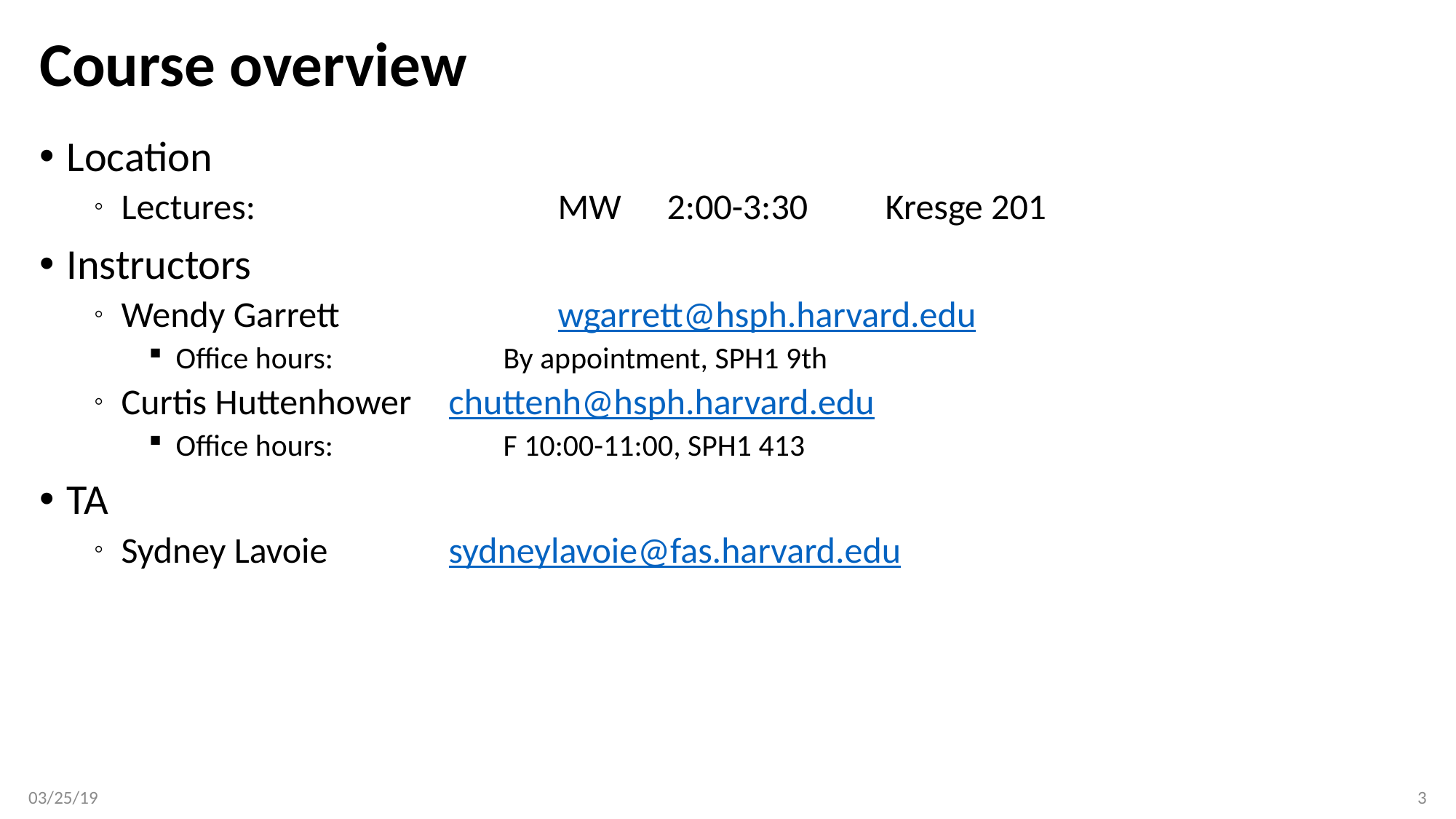

# Course overview
Location
Lectures:			MW	2:00-3:30	Kresge 201
Instructors
Wendy Garrett		wgarrett@hsph.harvard.edu
Office hours:		By appointment, SPH1 9th
Curtis Huttenhower	chuttenh@hsph.harvard.edu
Office hours:		F 10:00-11:00, SPH1 413
TA
Sydney Lavoie		sydneylavoie@fas.harvard.edu
03/25/19
3